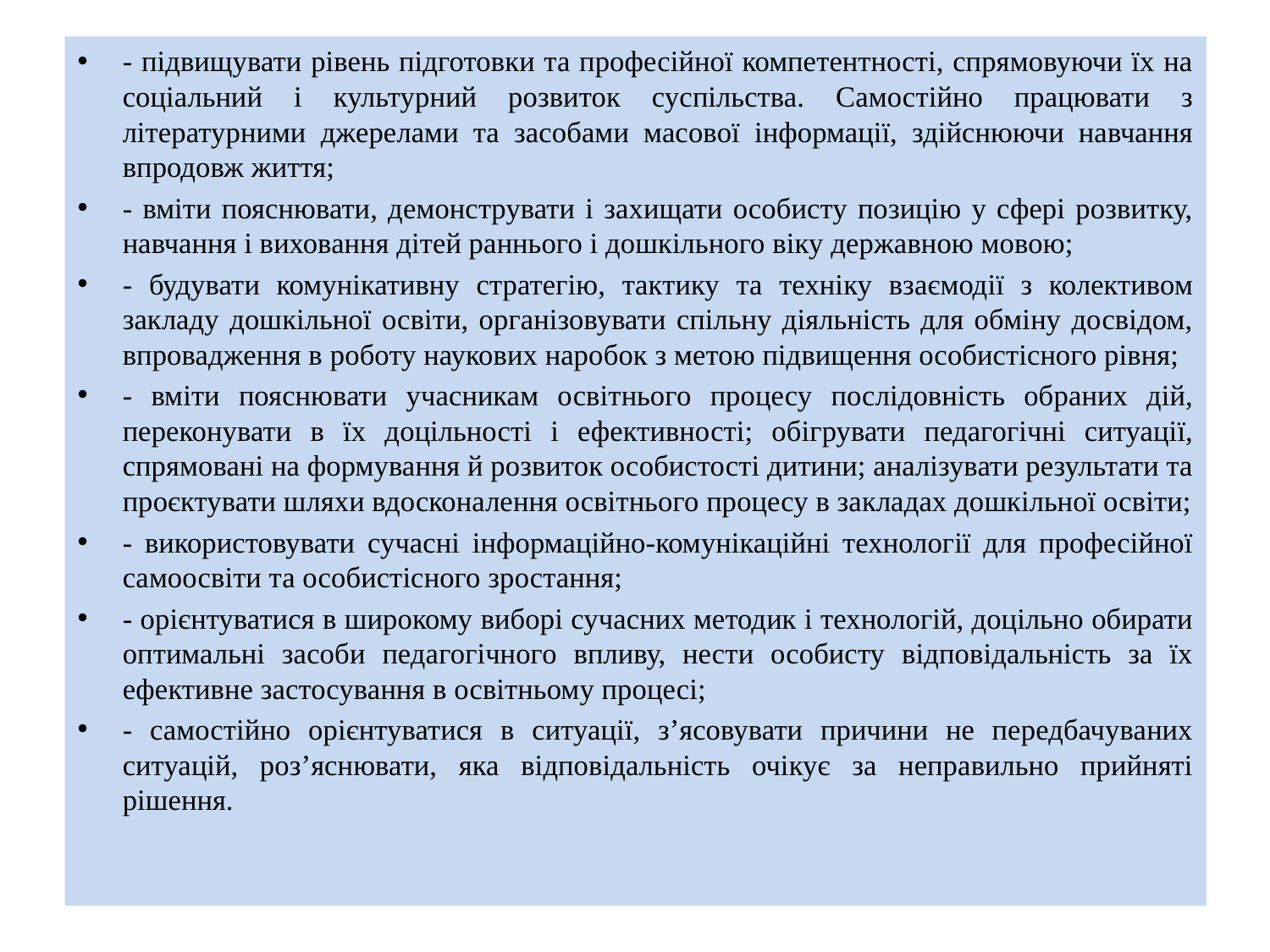

- підвищувати рівень підготовки та професійної компетентності, спрямовуючи їх на соціальний і культурний розвиток суспільства. Самостійно працювати з літературними джерелами та засобами масової інформації, здійснюючи навчання впродовж життя;
- вміти пояснювати, демонструвати і захищати особисту позицію у сфері розвитку, навчання і виховання дітей раннього і дошкільного віку державною мовою;
- будувати комунікативну стратегію, тактику та техніку взаємодії з колективом закладу дошкільної освіти, організовувати спільну діяльність для обміну досвідом, впровадження в роботу наукових наробок з метою підвищення особистісного рівня;
- вміти пояснювати учасникам освітнього процесу послідовність обраних дій, переконувати в їх доцільності і ефективності; обігрувати педагогічні ситуації, спрямовані на формування й розвиток особистості дитини; аналізувати результати та проєктувати шляхи вдосконалення освітнього процесу в закладах дошкільної освіти;
- використовувати сучасні інформаційно-комунікаційні технології для професійної самоосвіти та особистісного зростання;
- орієнтуватися в широкому виборі сучасних методик і технологій, доцільно обирати оптимальні засоби педагогічного впливу, нести особисту відповідальність за їх ефективне застосування в освітньому процесі;
- самостійно орієнтуватися в ситуації, з’ясовувати причини не передбачуваних ситуацій, роз’яснювати, яка відповідальність очікує за неправильно прийняті рішення.